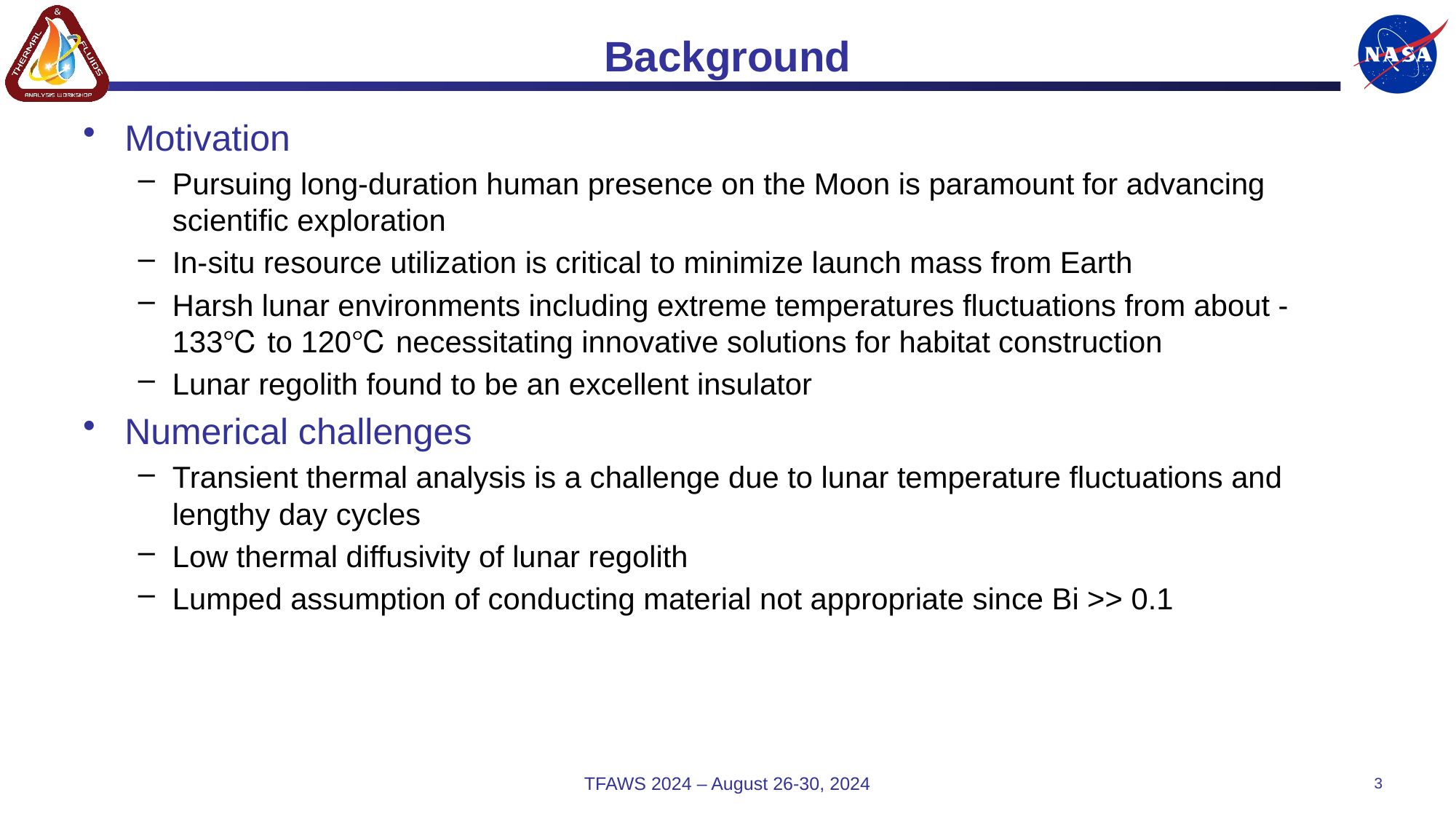

# Background
Motivation
Pursuing long-duration human presence on the Moon is paramount for advancing scientific exploration
In-situ resource utilization is critical to minimize launch mass from Earth
Harsh lunar environments including extreme temperatures fluctuations from about -133℃ to 120℃ necessitating innovative solutions for habitat construction
Lunar regolith found to be an excellent insulator
Numerical challenges
Transient thermal analysis is a challenge due to lunar temperature fluctuations and lengthy day cycles
Low thermal diffusivity of lunar regolith
Lumped assumption of conducting material not appropriate since Bi >> 0.1

TFAWS 2024 – August 26-30, 2024
3